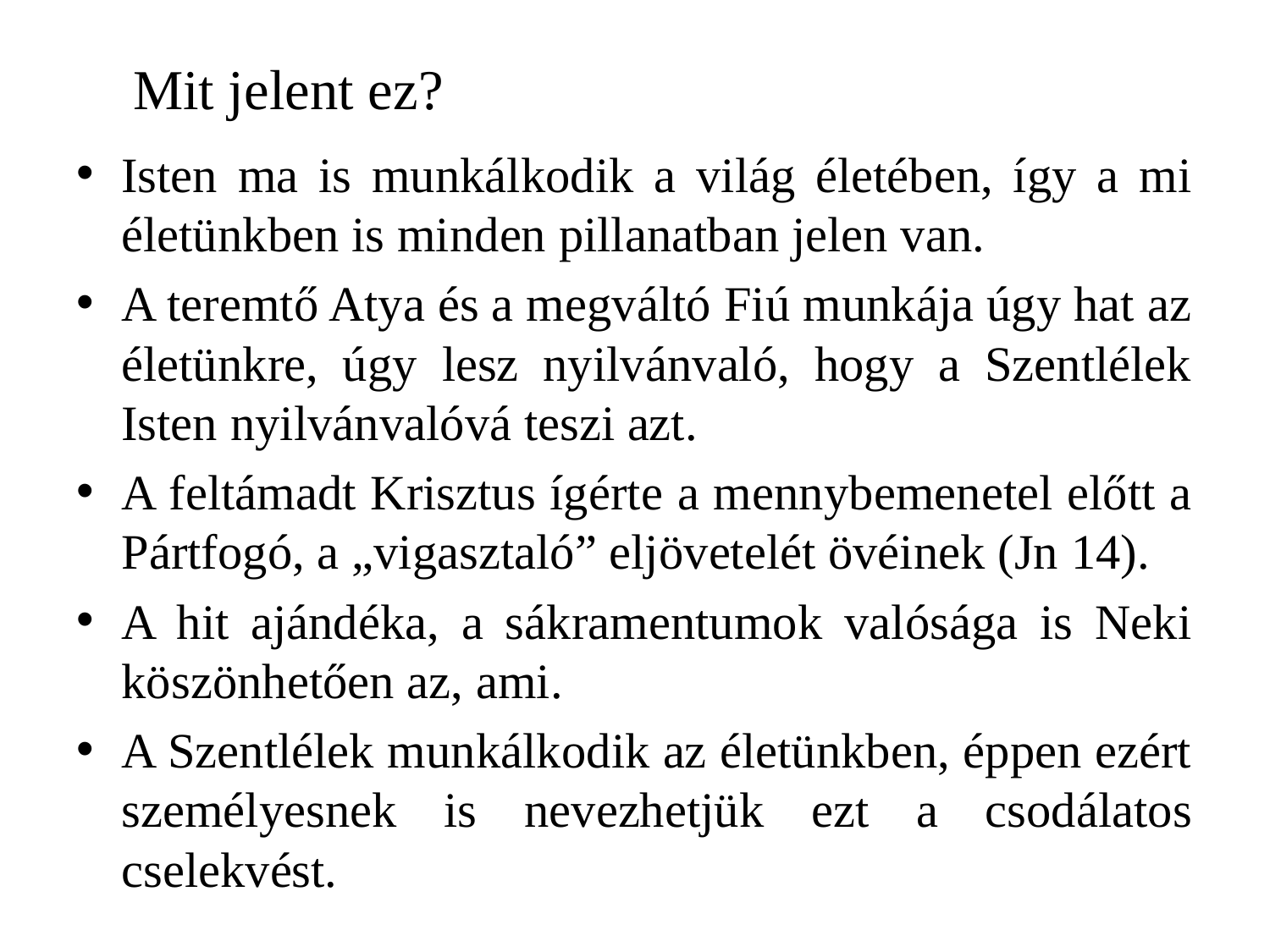

# Mit jelent ez?
Isten ma is munkálkodik a világ életében, így a mi életünkben is minden pillanatban jelen van.
A teremtő Atya és a megváltó Fiú munkája úgy hat az életünkre, úgy lesz nyilvánvaló, hogy a Szentlélek Isten nyilvánvalóvá teszi azt.
A feltámadt Krisztus ígérte a mennybemenetel előtt a Pártfogó, a „vigasztaló” eljövetelét övéinek (Jn 14).
A hit ajándéka, a sákramentumok valósága is Neki köszönhetően az, ami.
A Szentlélek munkálkodik az életünkben, éppen ezért személyesnek is nevezhetjük ezt a csodálatos cselekvést.